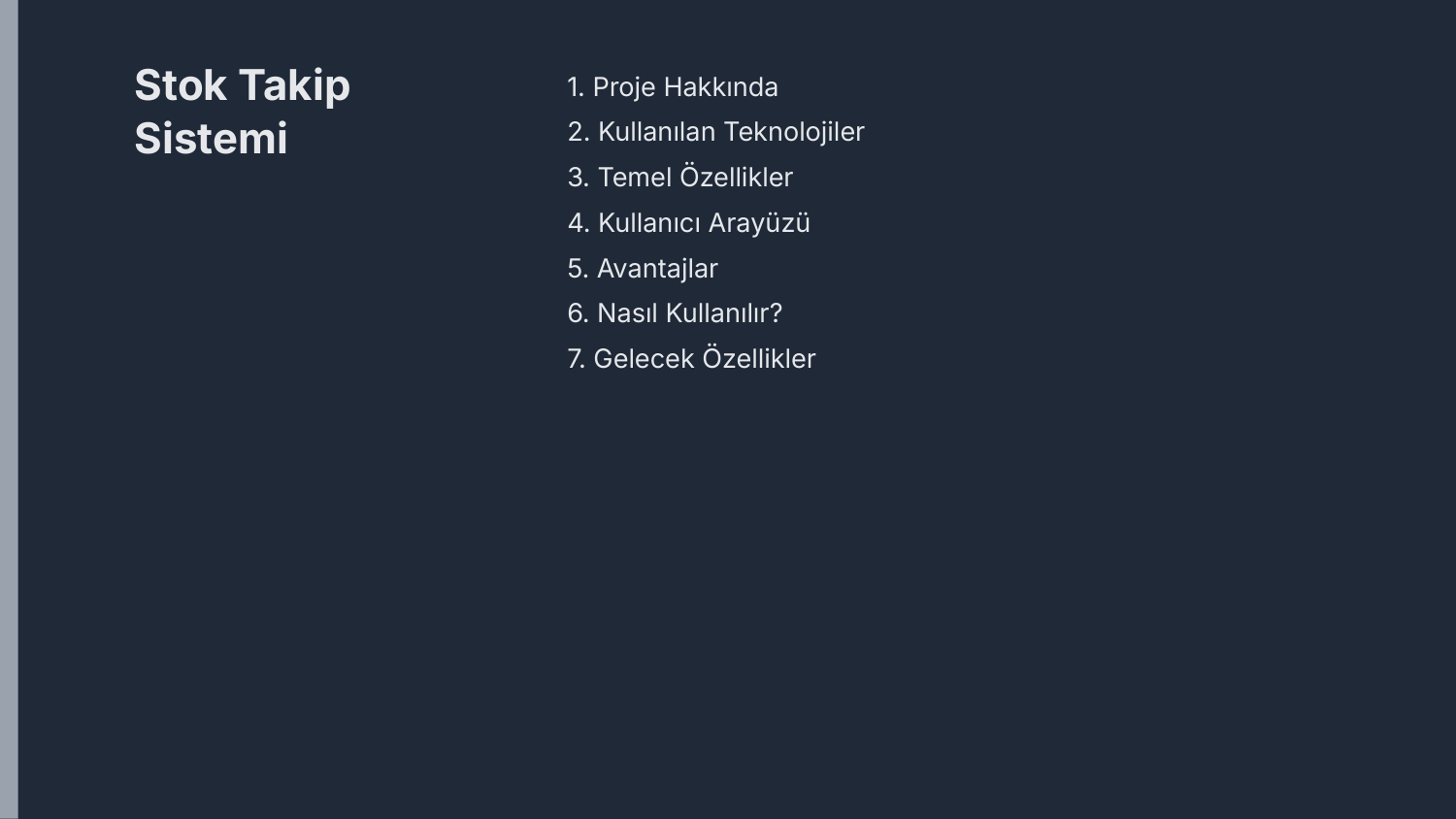

Stok Takip Sistemi
1. Proje Hakkında
2. Kullanılan Teknolojiler
3. Temel Özellikler
4. Kullanıcı Arayüzü
5. Avantajlar
6. Nasıl Kullanılır?
7. Gelecek Özellikler